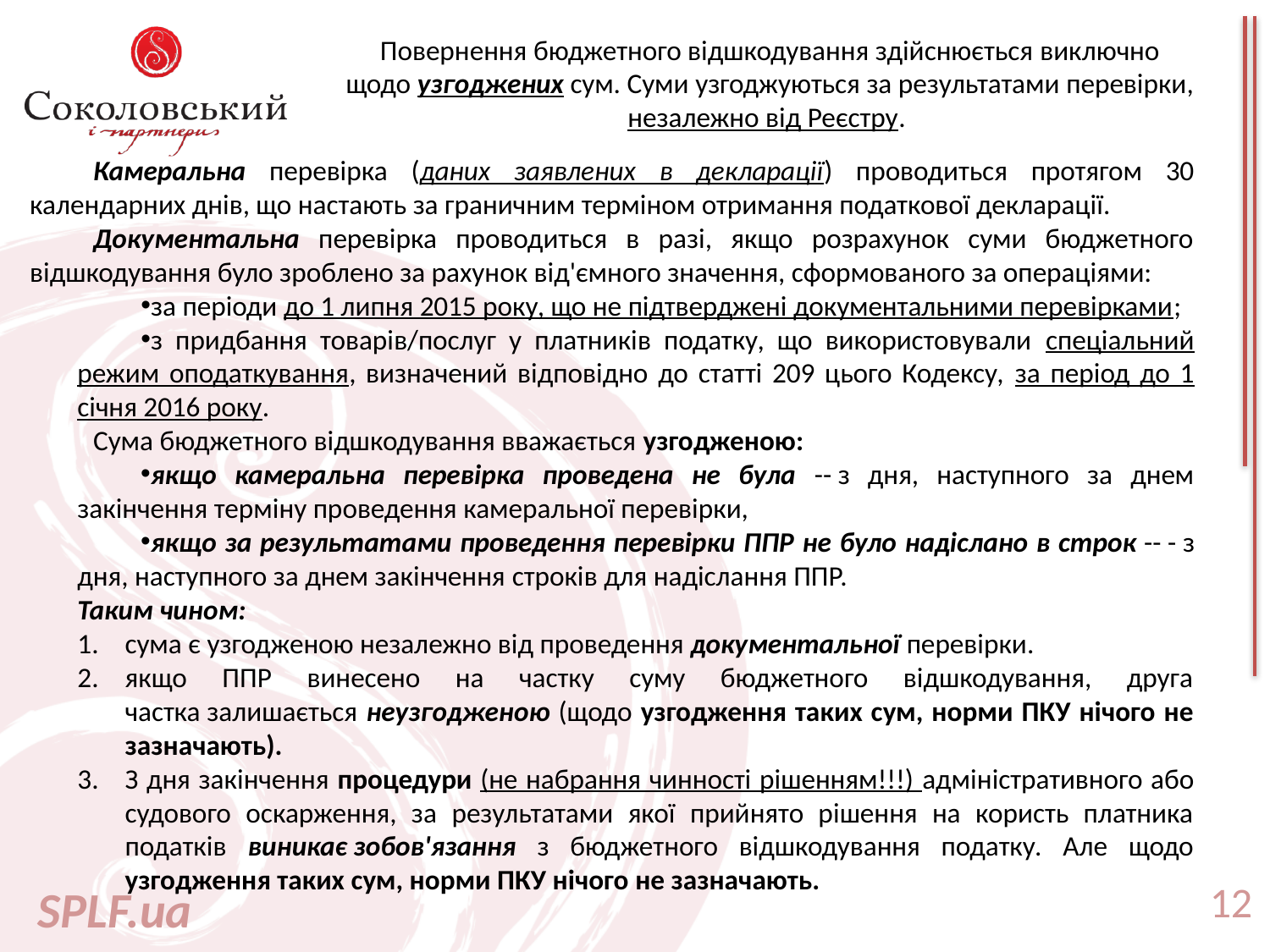

# Повернення бюджетного відшкодування здійснюється виключно щодо узгоджених сум. Суми узгоджуються за результатами перевірки, незалежно від Реєстру.
Камеральна перевірка (даних заявлених в декларації) проводиться протягом 30 календарних днів, що настають за граничним терміном отримання податкової декларації.
Документальна перевірка проводиться в разі, якщо розрахунок суми бюджетного відшкодування було зроблено за рахунок від'ємного значення, сформованого за операціями:
за періоди до 1 липня 2015 року, що не підтверджені документальними перевірками;
з придбання товарів/послуг у платників податку, що використовували спеціальний режим оподаткування, визначений відповідно до статті 209 цього Кодексу, за період до 1 січня 2016 року.
Сума бюджетного відшкодування вважається узгодженою:
якщо камеральна перевірка проведена не була -- з дня, наступного за днем закінчення терміну проведення камеральної перевірки,
якщо за результатами проведення перевірки ППР не було надіслано в строк -- - з дня, наступного за днем закінчення строків для надіслання ППР.
Таким чином:
сума є узгодженою незалежно від проведення документальної перевірки.
якщо ППР винесено на частку суму бюджетного відшкодування, друга частка залишається неузгодженою (щодо узгодження таких сум, норми ПКУ нічого не зазначають).
З дня закінчення процедури (не набрання чинності рішенням!!!) адміністративного або судового оскарження, за результатами якої прийнято рішення на користь платника податків виникає зобов'язання з бюджетного відшкодування податку. Але щодо узгодження таких сум, норми ПКУ нічого не зазначають.
12
SPLF.ua